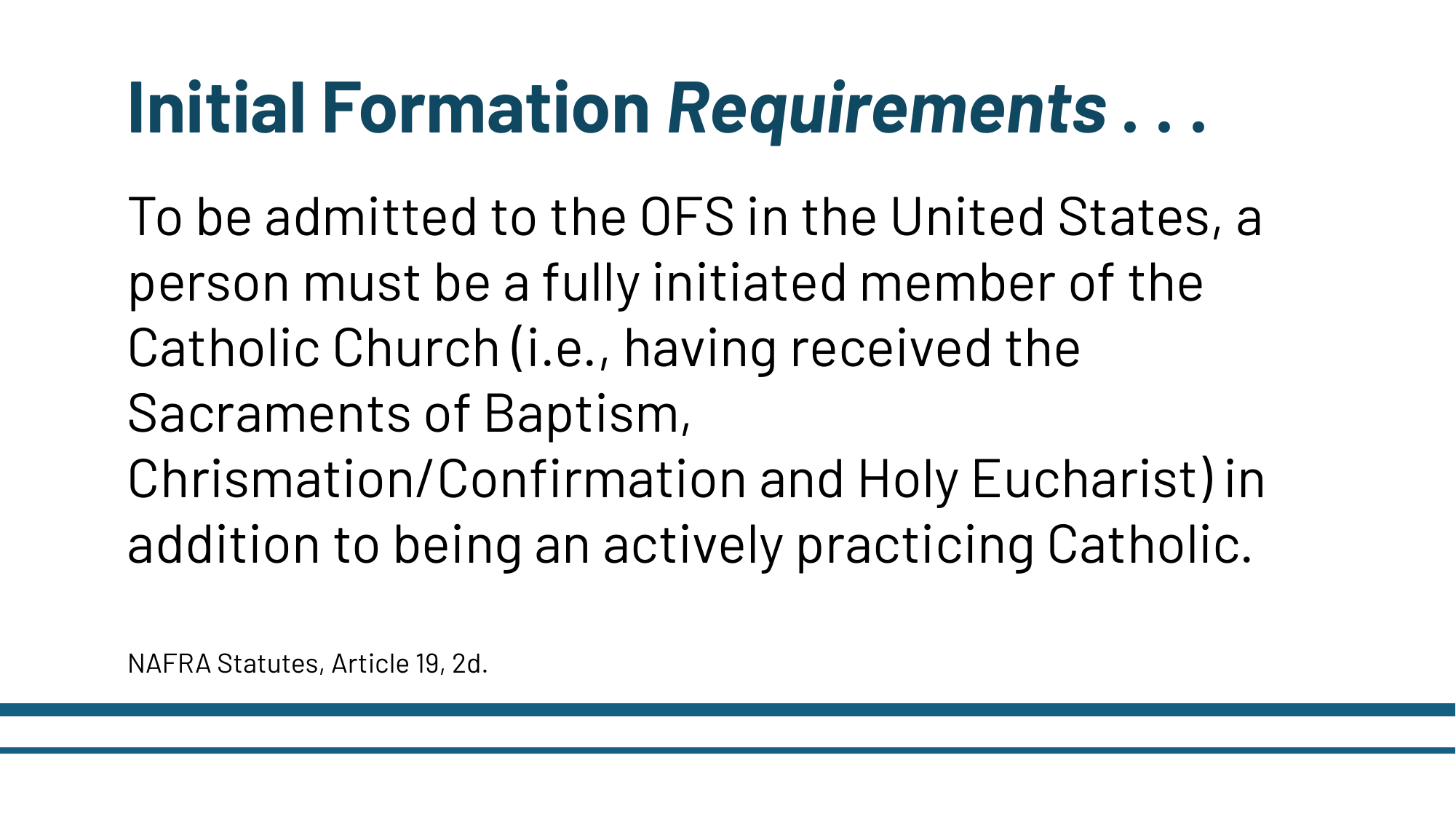

Initial Formation Requirements . . .
To be admitted to the OFS in the United States, a person must be a fully initiated member of the Catholic Church (i.e., having received the Sacraments of Baptism, Chrismation/Confirmation and Holy Eucharist) in addition to being an actively practicing Catholic.

NAFRA Statutes, Article 19, 2d.